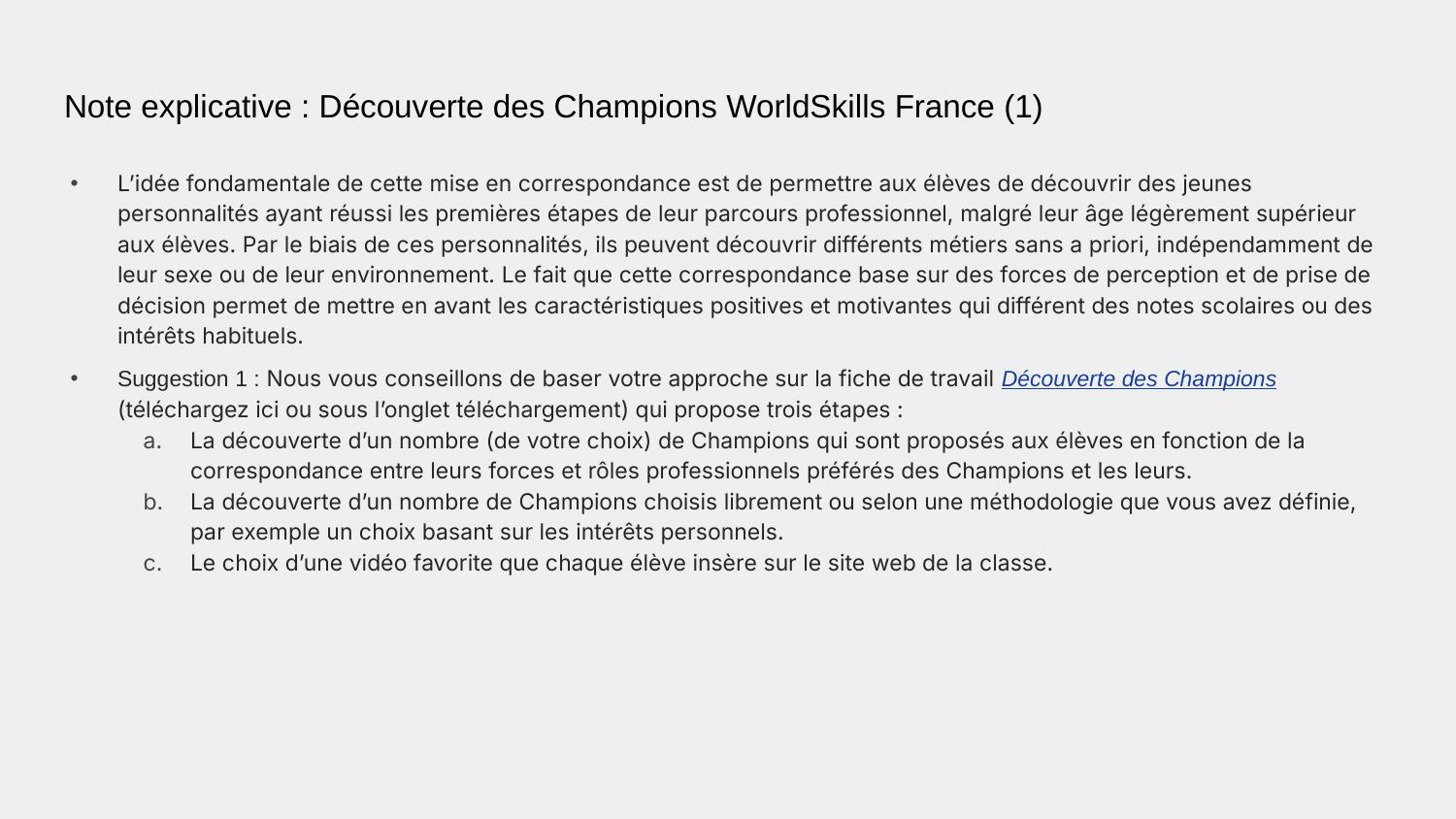

# Note explicative : Découverte des Champions WorldSkills France (1)​
L’idée fondamentale de cette mise en correspondance est de permettre aux élèves de découvrir des jeunes personnalités ayant réussi les premières étapes de leur parcours professionnel, malgré leur âge légèrement supérieur aux élèves. Par le biais de ces personnalités, ils peuvent découvrir différents métiers sans a priori, indépendamment de leur sexe ou de leur environnement. Le fait que cette correspondance base sur des forces de perception et de prise de décision permet de mettre en avant les caractéristiques positives et motivantes qui différent des notes scolaires ou des intérêts habituels. ​
Suggestion 1 : Nous vous conseillons de baser votre approche sur la fiche de travail Découverte des Champions (téléchargez ici ou sous l’onglet téléchargement) qui propose trois étapes :​
La découverte d’un nombre (de votre choix) de Champions qui sont proposés aux élèves en fonction de la correspondance entre leurs forces et rôles professionnels préférés des Champions et les leurs.​
La découverte d’un nombre de Champions choisis librement ou selon une méthodologie que vous avez définie, par exemple un choix basant sur les intérêts personnels.​
Le choix d’une vidéo favorite que chaque élève insère sur le site web de la classe.​